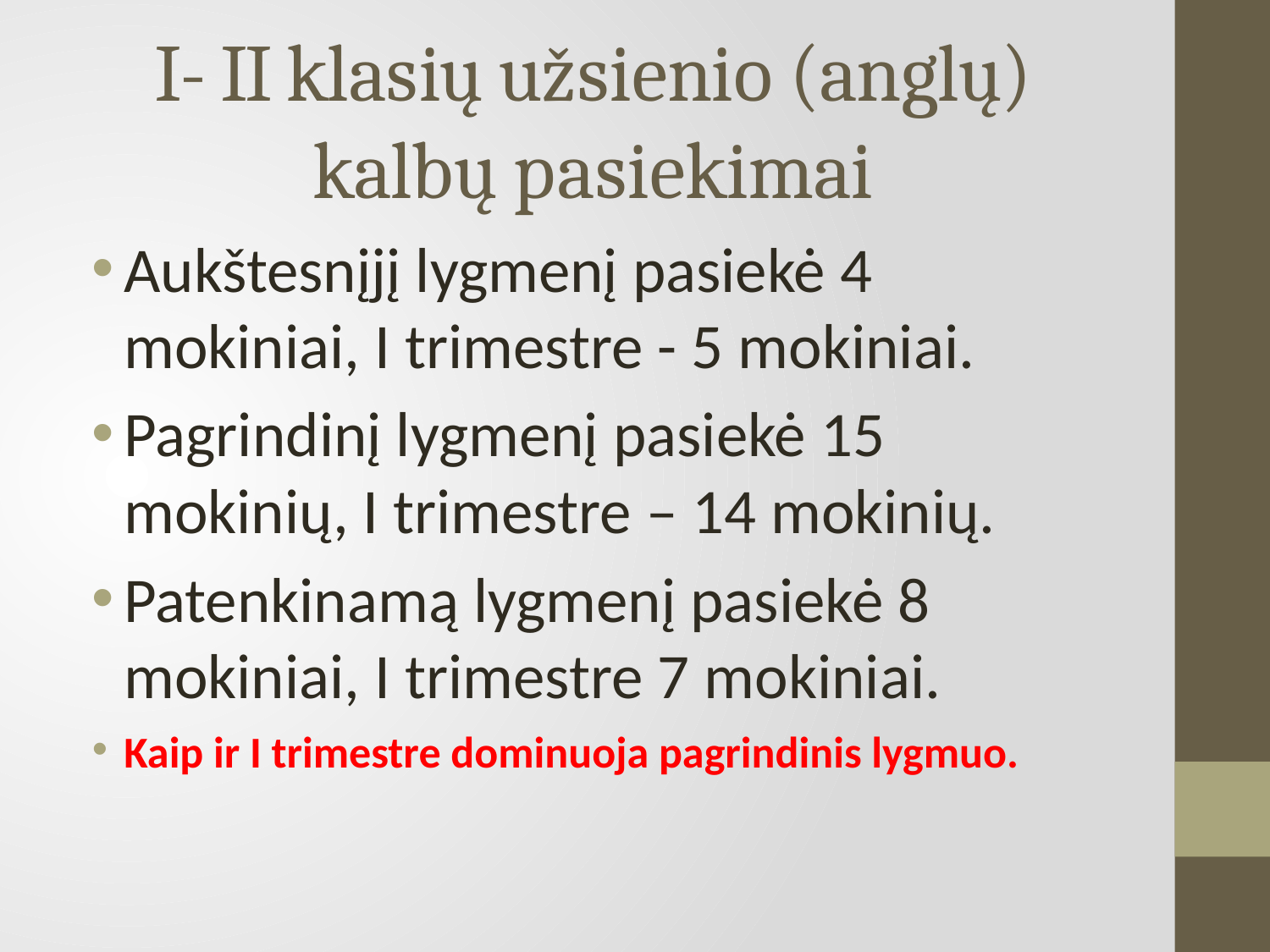

# I- II klasių užsienio (anglų) kalbų pasiekimai
Aukštesnįjį lygmenį pasiekė 4 mokiniai, I trimestre - 5 mokiniai.
Pagrindinį lygmenį pasiekė 15 mokinių, I trimestre – 14 mokinių.
Patenkinamą lygmenį pasiekė 8 mokiniai, I trimestre 7 mokiniai.
Kaip ir I trimestre dominuoja pagrindinis lygmuo.